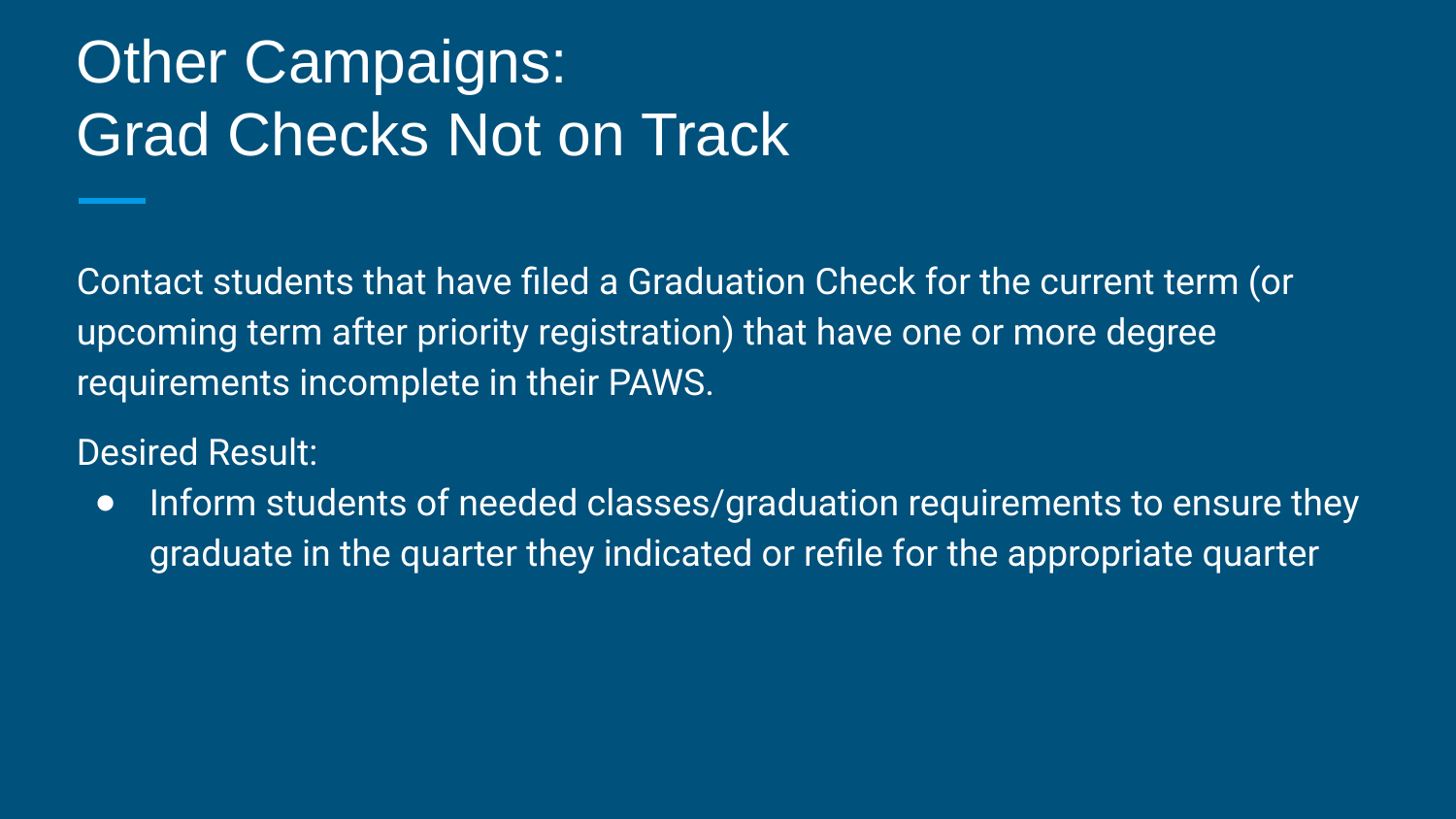

# Other Campaigns:
Grad Checks Not on Track
Contact students that have filed a Graduation Check for the current term (or upcoming term after priority registration) that have one or more degree requirements incomplete in their PAWS.
Desired Result:
Inform students of needed classes/graduation requirements to ensure they graduate in the quarter they indicated or refile for the appropriate quarter